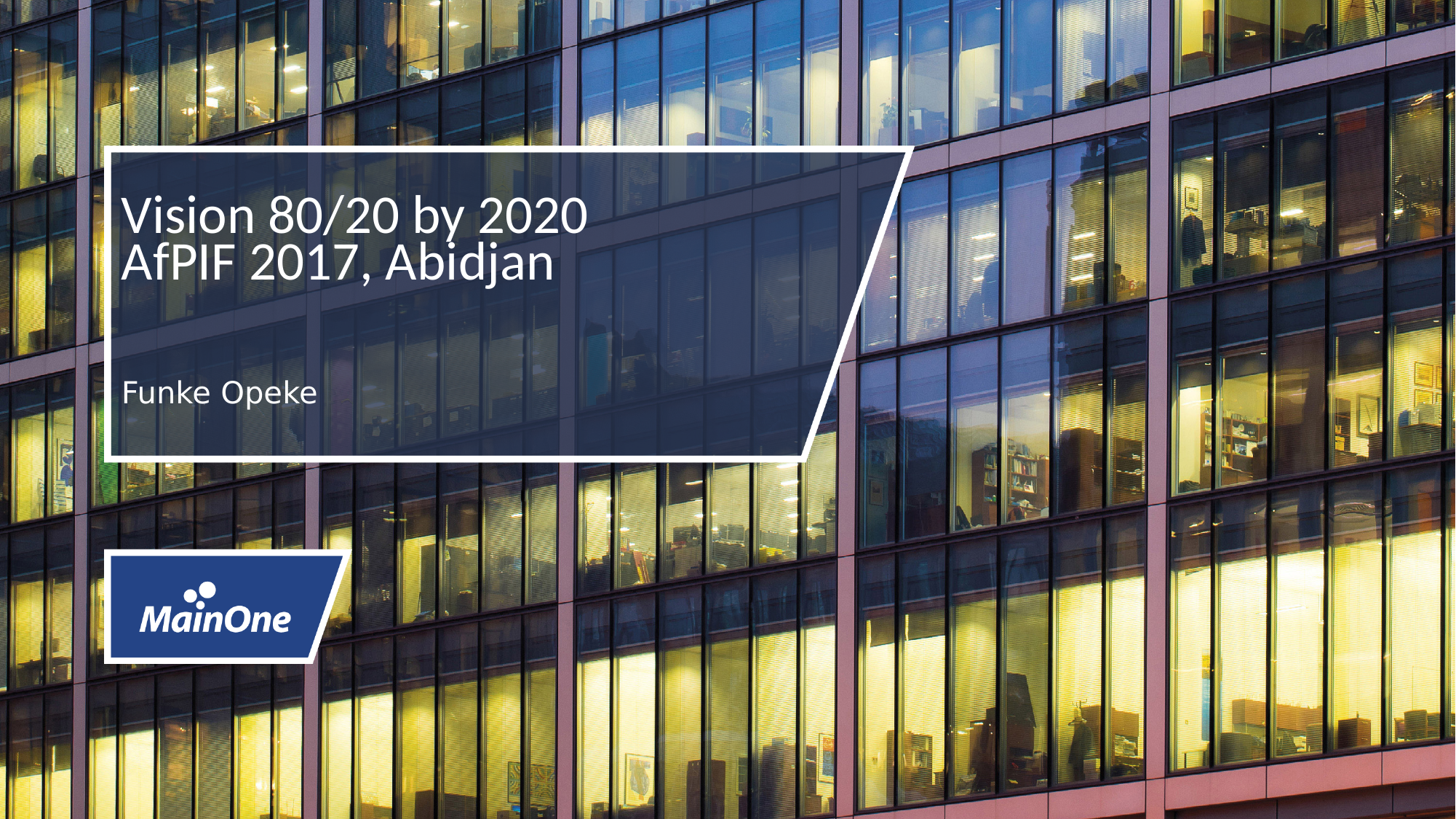

Vision 80/20 by 2020

AfPIF 2017, Abidjan

Funke Opeke